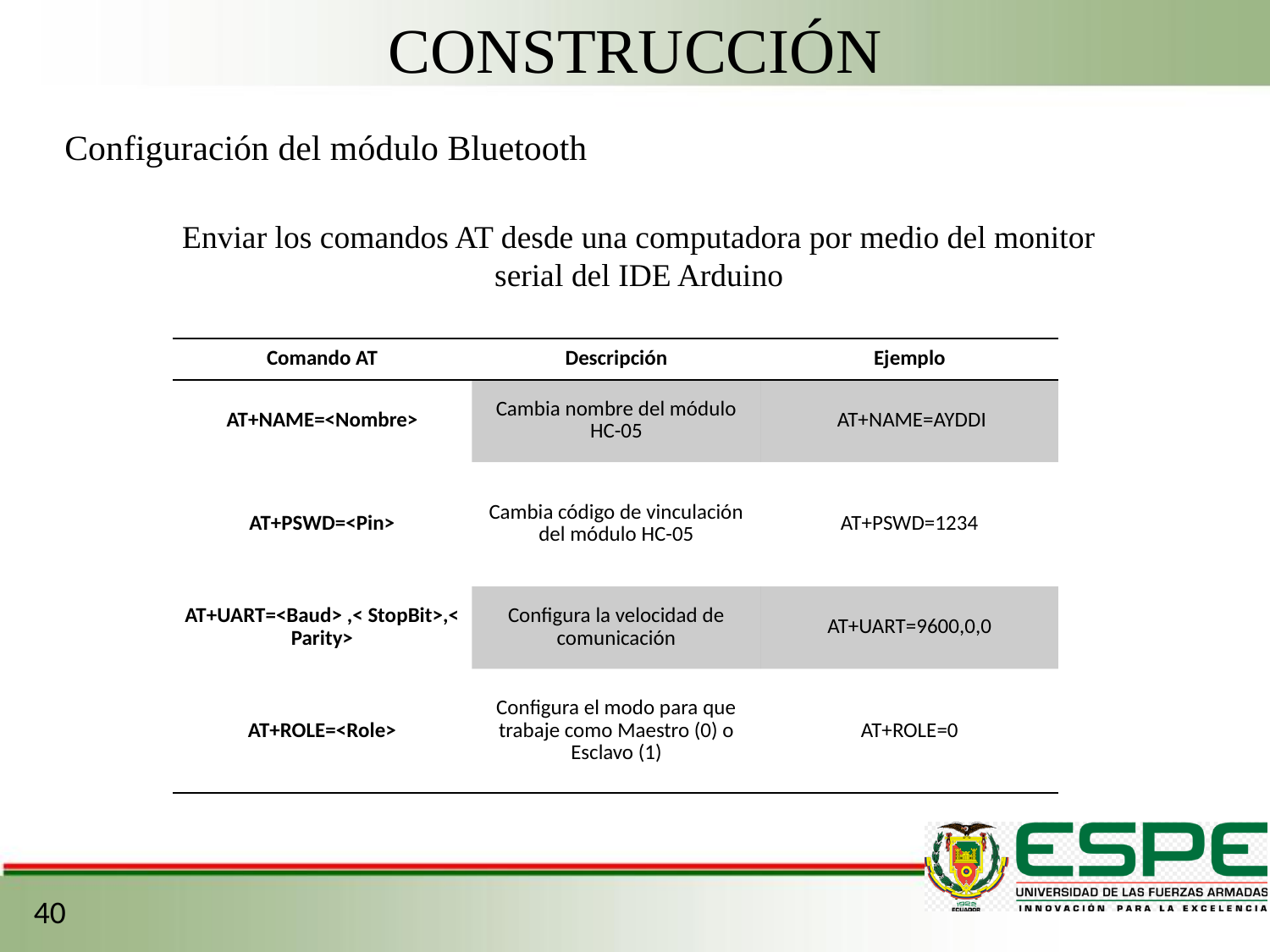

CONSTRUCCIÓN
Configuración del módulo Bluetooth
Enviar los comandos AT desde una computadora por medio del monitor serial del IDE Arduino
| Comando AT | Descripción | Ejemplo |
| --- | --- | --- |
| AT+NAME=<Nombre> | Cambia nombre del módulo HC-05 | AT+NAME=AYDDI |
| AT+PSWD=<Pin> | Cambia código de vinculación del módulo HC-05 | AT+PSWD=1234 |
| AT+UART=<Baud> ,< StopBit>,< Parity> | Configura la velocidad de comunicación | AT+UART=9600,0,0 |
| AT+ROLE=<Role> | Configura el modo para que trabaje como Maestro (0) o Esclavo (1) | AT+ROLE=0 |
40